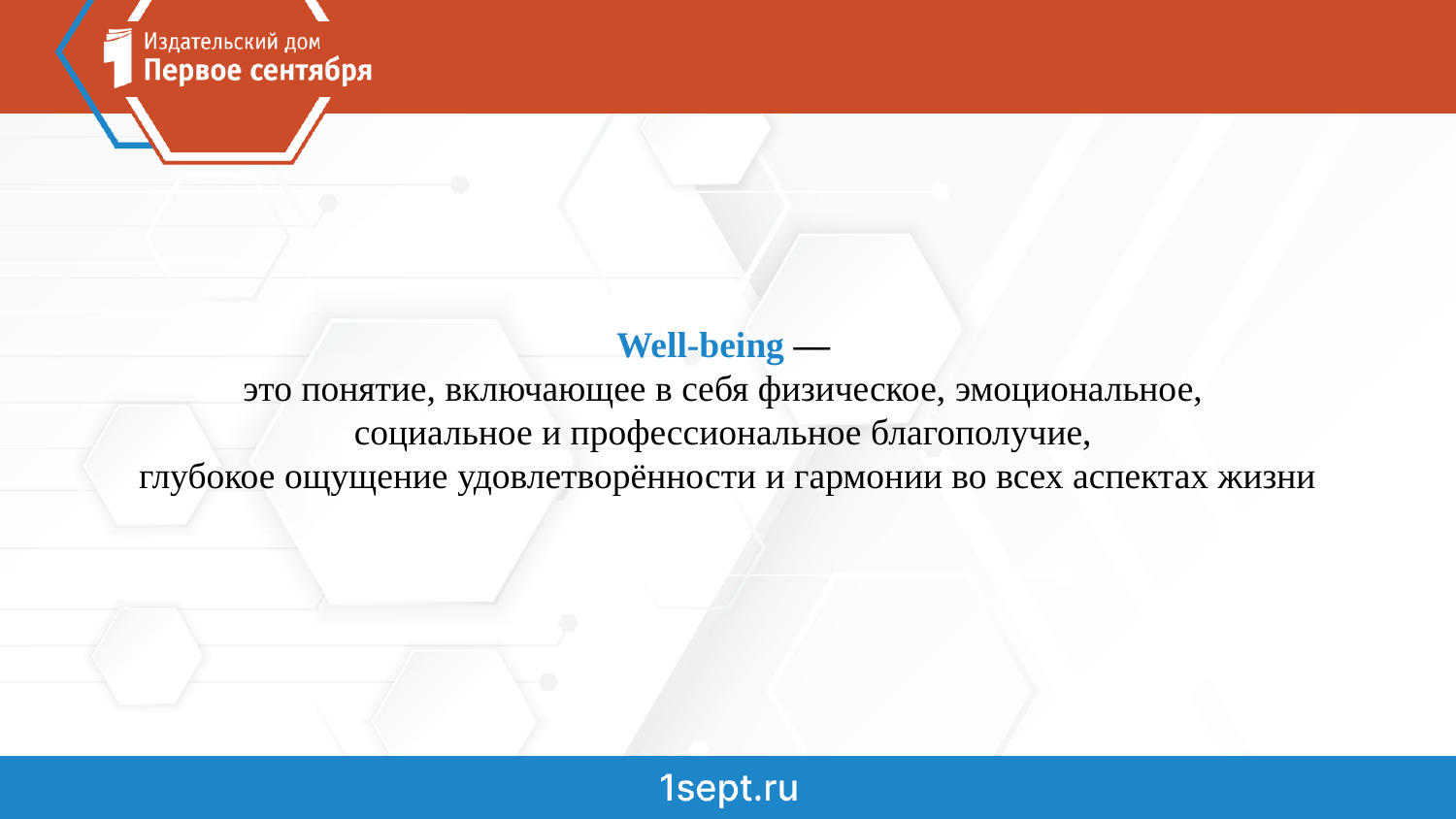

Well-being —
это понятие, включающее в себя физическое, эмоциональное,
социальное и профессиональное благополучие,
глубокое ощущение удовлетворённости и гармонии во всех аспектах жизни